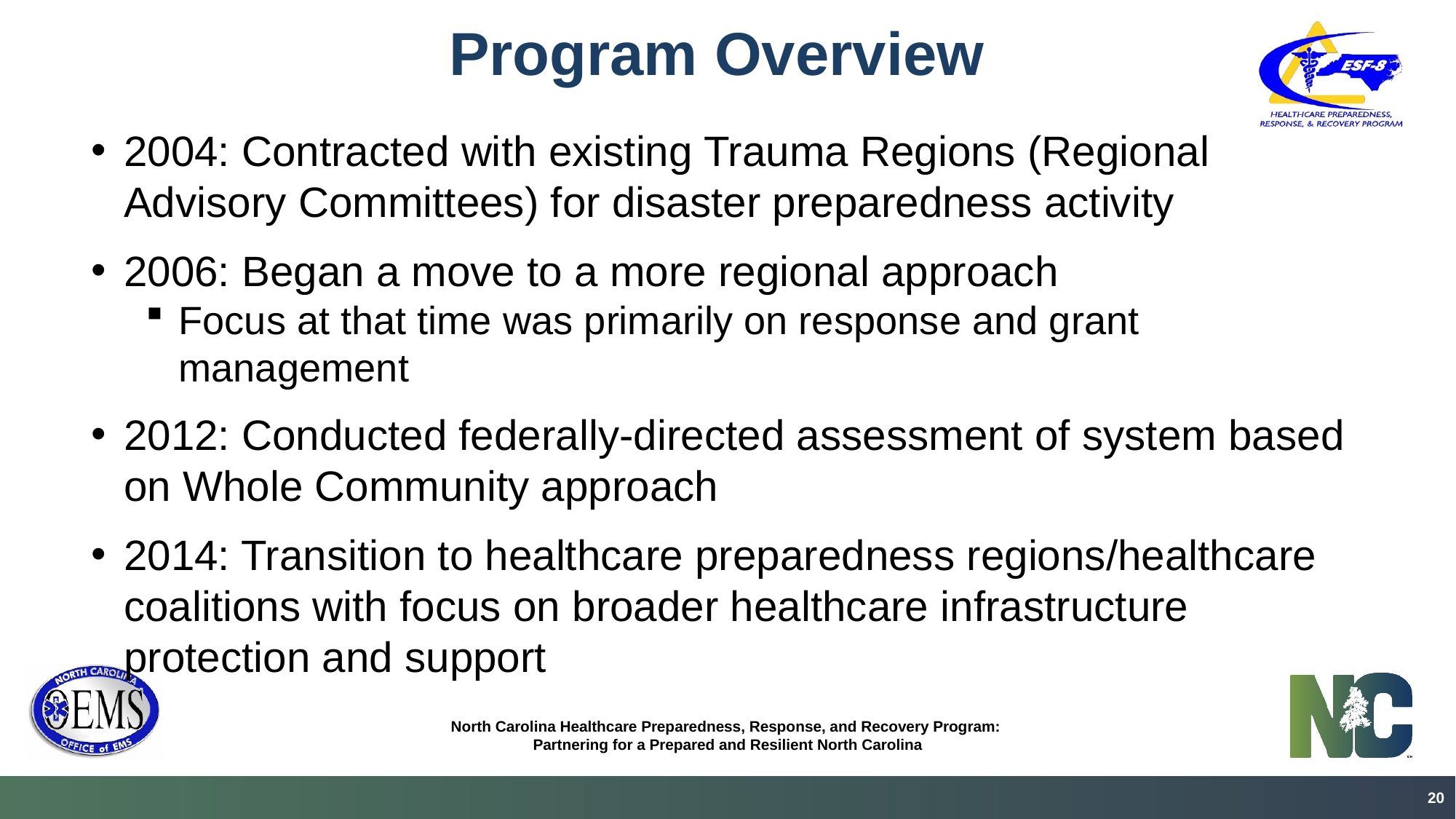

# Program Overview
2004: Contracted with existing Trauma Regions (Regional Advisory Committees) for disaster preparedness activity
2006: Began a move to a more regional approach
Focus at that time was primarily on response and grant management
2012: Conducted federally-directed assessment of system based on Whole Community approach
2014: Transition to healthcare preparedness regions/healthcare coalitions with focus on broader healthcare infrastructure protection and support

20